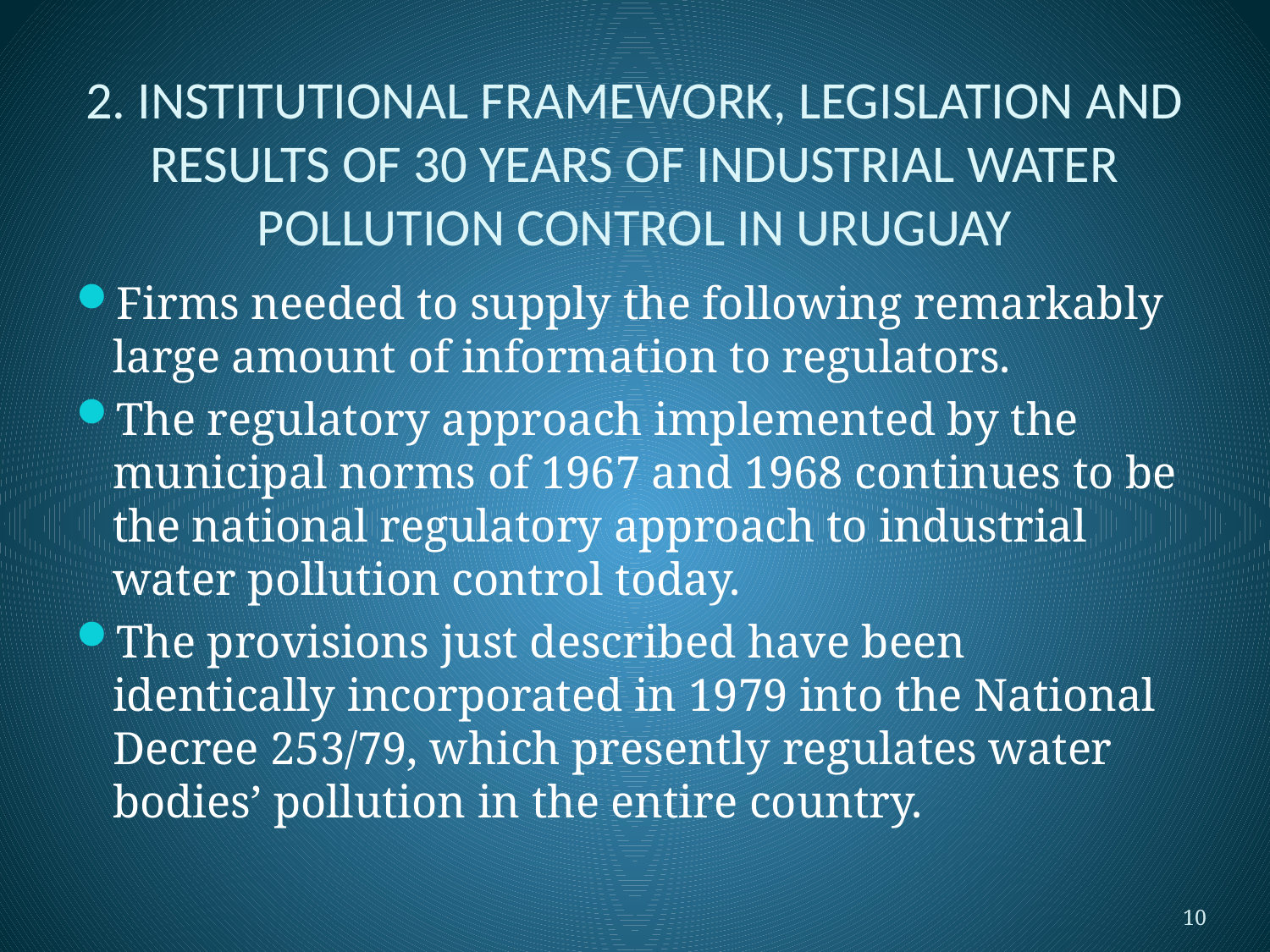

# 2. INSTITUTIONAL FRAMEWORK, LEGISLATION AND RESULTS OF 30 YEARS OF INDUSTRIAL WATER POLLUTION CONTROL IN URUGUAY
Firms needed to supply the following remarkably large amount of information to regulators.
The regulatory approach implemented by the municipal norms of 1967 and 1968 continues to be the national regulatory approach to industrial water pollution control today.
The provisions just described have been identically incorporated in 1979 into the National Decree 253/79, which presently regulates water bodies’ pollution in the entire country.
10